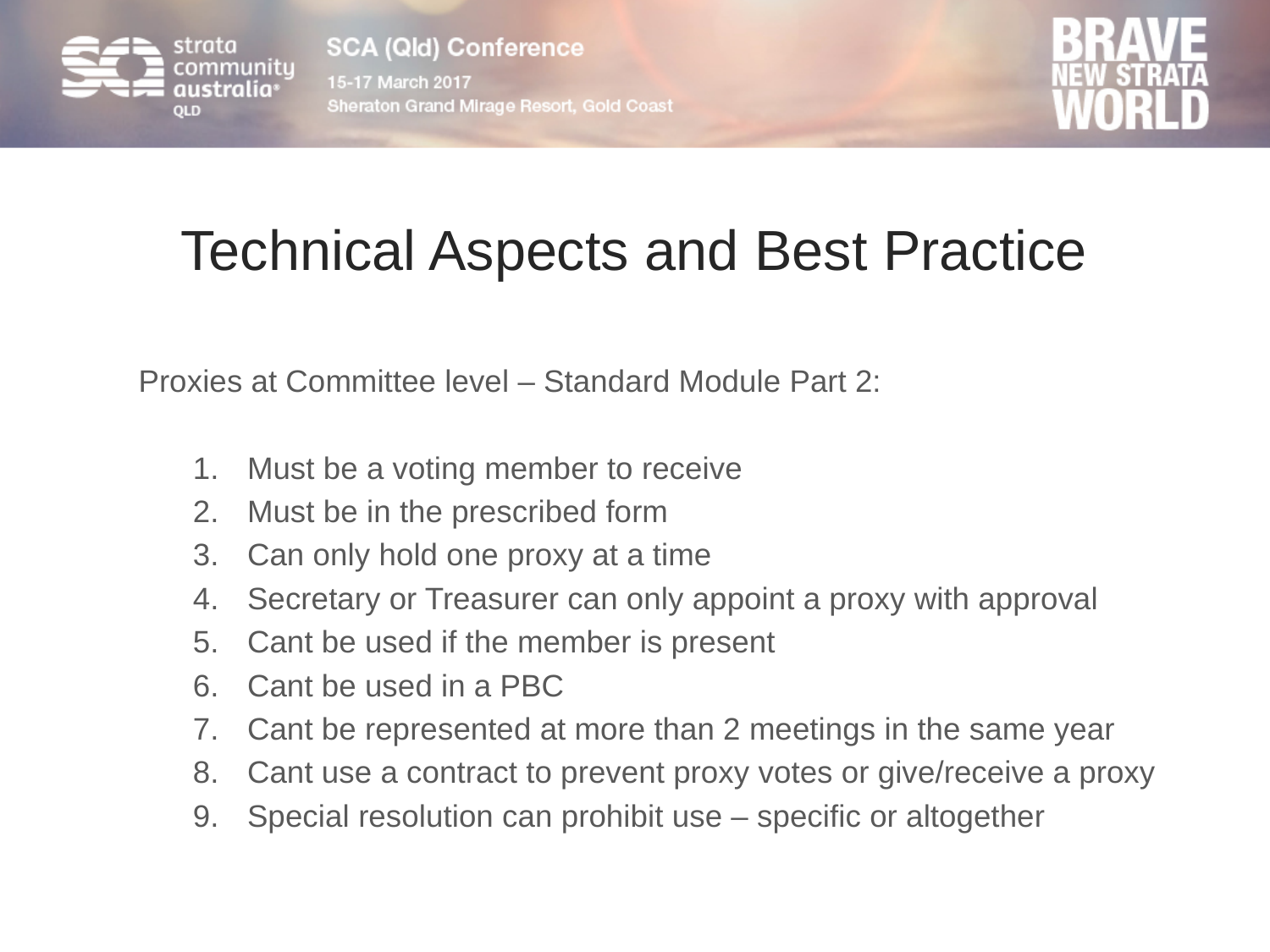

# Technical Aspects and Best Practice

Proxies at Committee level – Standard Module Part 2:

Must be a voting member to receive
Must be in the prescribed form
Can only hold one proxy at a time
Secretary or Treasurer can only appoint a proxy with approval
Cant be used if the member is present
Cant be used in a PBC
Cant be represented at more than 2 meetings in the same year
Cant use a contract to prevent proxy votes or give/receive a proxy
Special resolution can prohibit use – specific or altogether